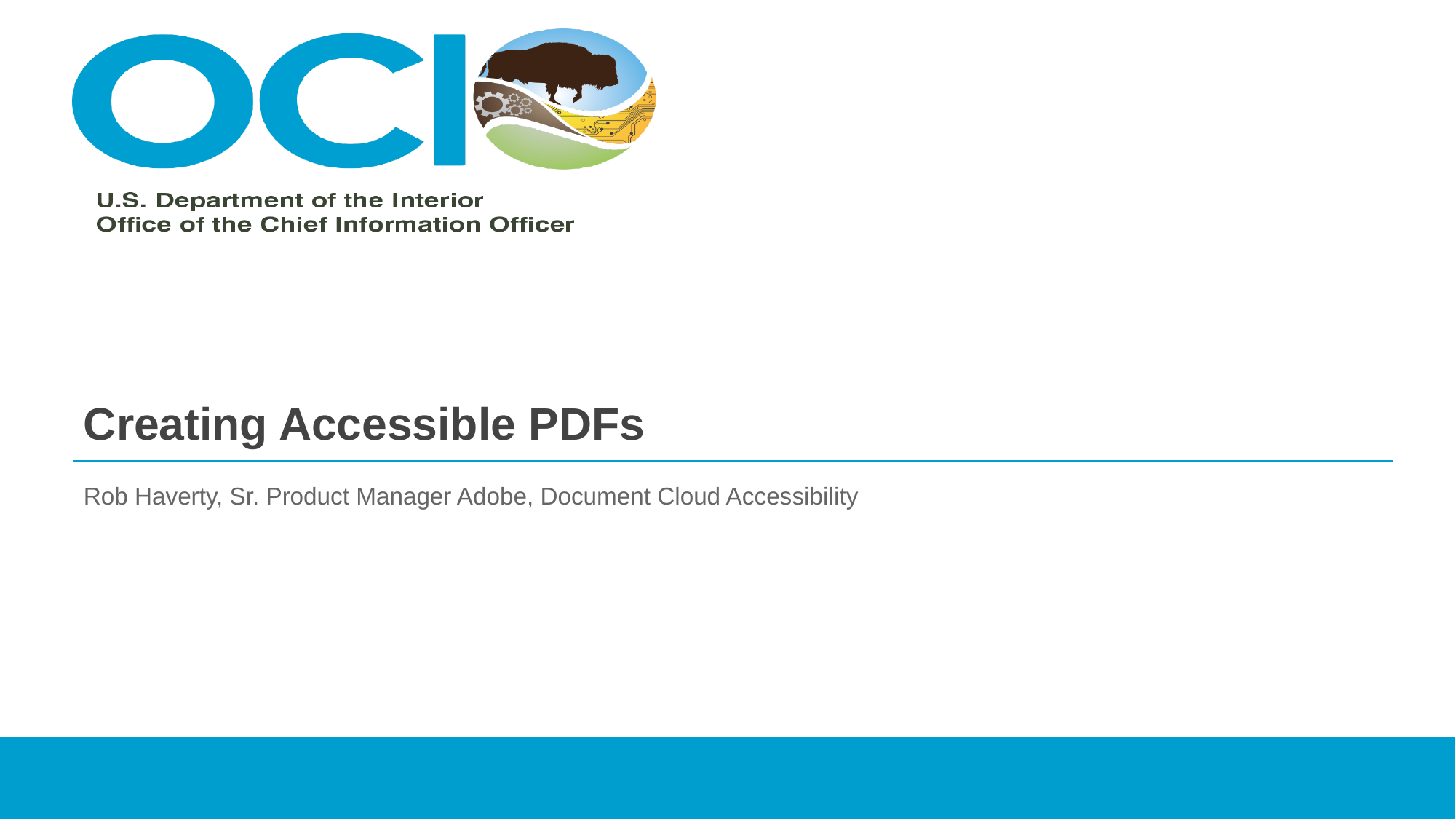

# Creating Accessible PDFs
Rob Haverty, Sr. Product Manager Adobe, Document Cloud Accessibility